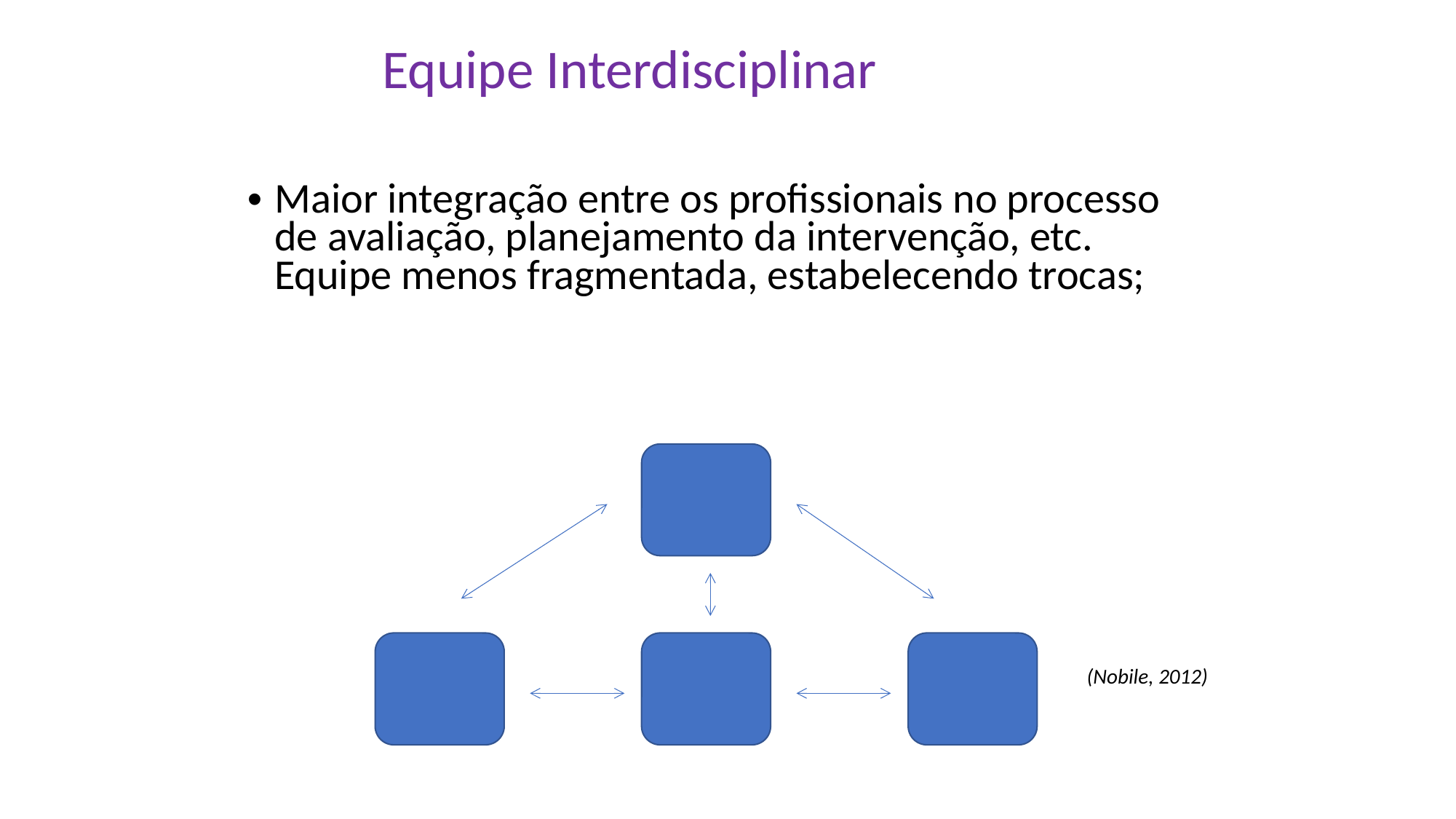

Equipe Interdisciplinar
Maior integração entre os profissionais no processo de avaliação, planejamento da intervenção, etc. Equipe menos fragmentada, estabelecendo trocas;

(Nobile, 2012)